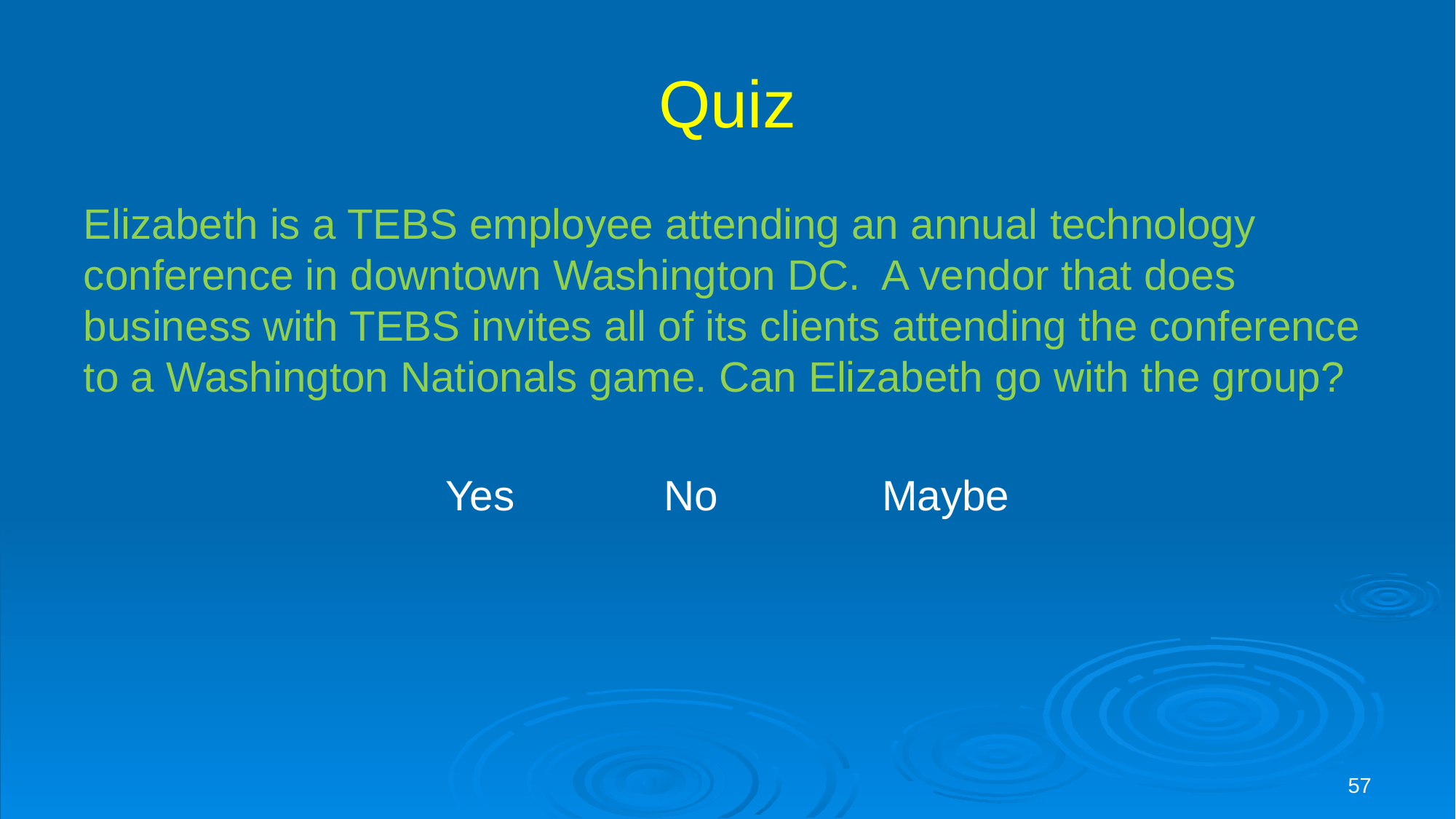

# Quiz
Elizabeth is a TEBS employee attending an annual technology conference in downtown Washington DC.  A vendor that does business with TEBS invites all of its clients attending the conference to a Washington Nationals game. Can Elizabeth go with the group?

Yes 		No 		Maybe

57